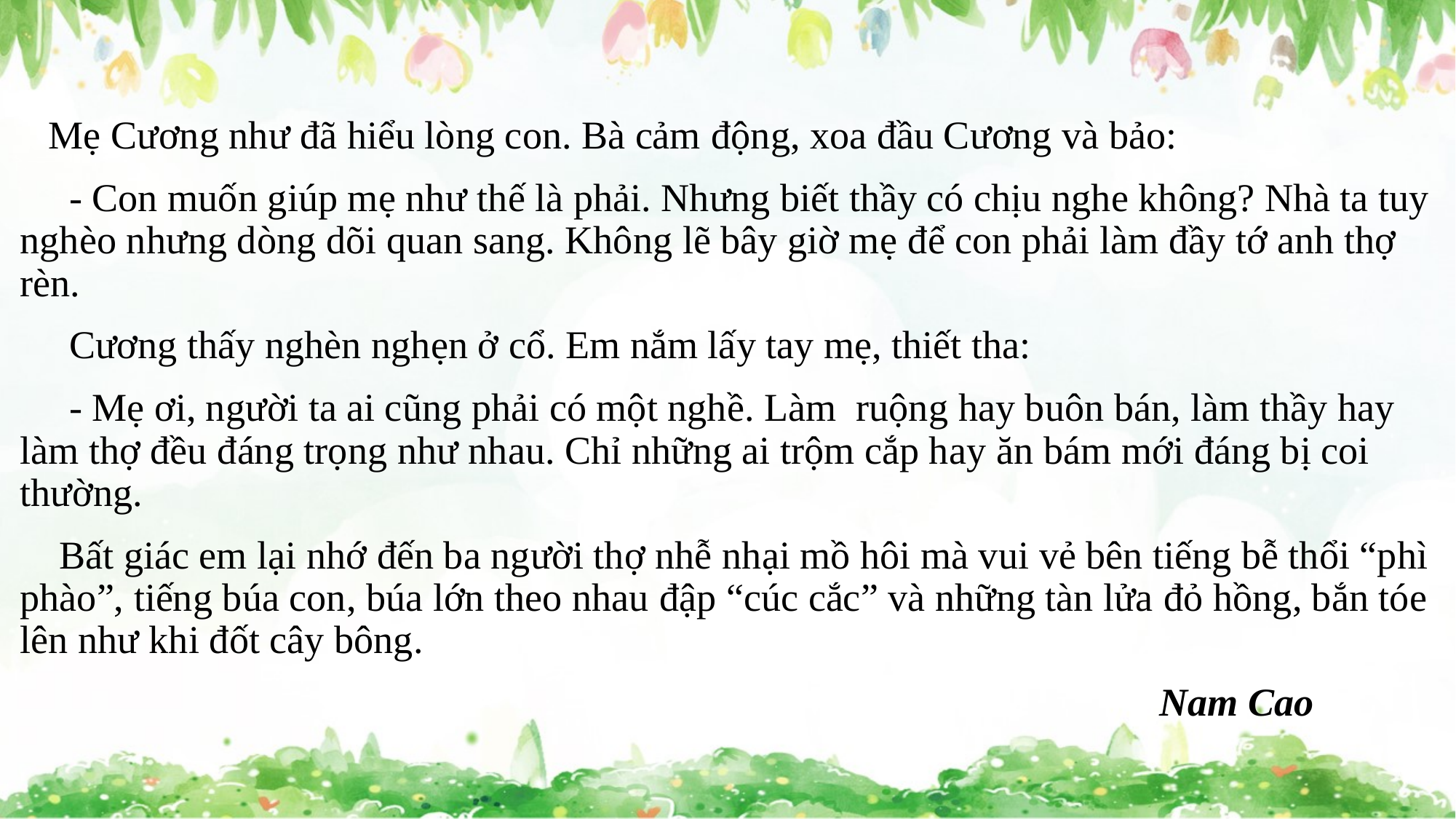

Mẹ Cương như đã hiểu lòng con. Bà cảm động, xoa đầu Cương và bảo:
     - Con muốn giúp mẹ như thế là phải. Nhưng biết thầy có chịu nghe không? Nhà ta tuy nghèo nhưng dòng dõi quan sang. Không lẽ bây giờ mẹ để con phải làm đầy tớ anh thợ rèn.
     Cương thấy nghèn nghẹn ở cổ. Em nắm lấy tay mẹ, thiết tha:
     - Mẹ ơi, người ta ai cũng phải có một nghề. Làm  ruộng hay buôn bán, làm thầy hay làm thợ đều đáng trọng như nhau. Chỉ những ai trộm cắp hay ăn bám mới đáng bị coi thường.
    Bất giác em lại nhớ đến ba người thợ nhễ nhại mồ hôi mà vui vẻ bên tiếng bễ thổi “phì phào”, tiếng búa con, búa lớn theo nhau đập “cúc cắc” và những tàn lửa đỏ hồng, bắn tóe lên như khi đốt cây bông.
                                                                                                                    Nam Cao